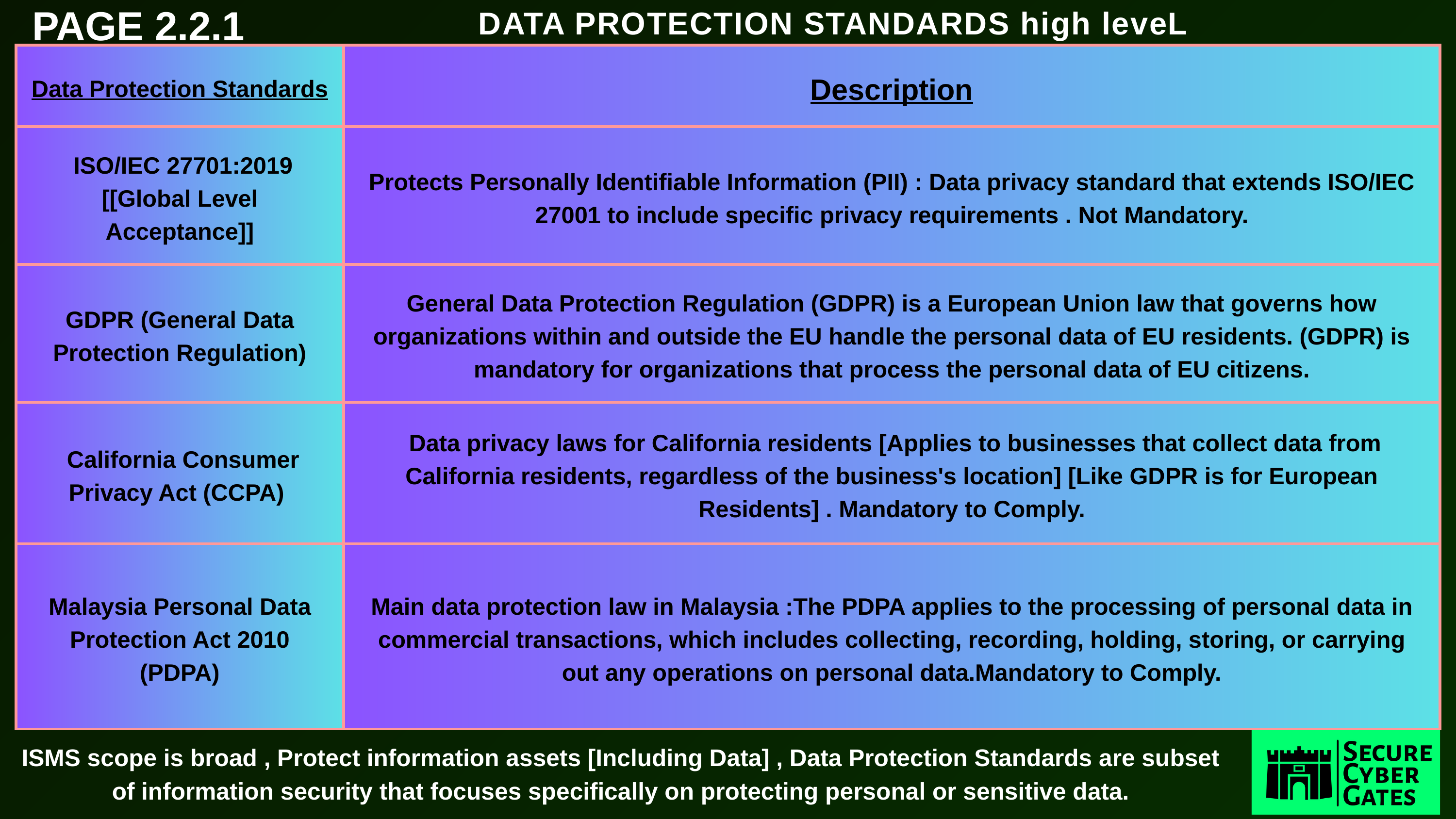

PAGE 2.2.1
DATA PROTECTION STANDARDS high leveL
| Data Protection Standards | Description |
| --- | --- |
| ISO/IEC 27701:2019 [[Global Level Acceptance]] | Protects Personally Identifiable Information (PII) : Data privacy standard that extends ISO/IEC 27001 to include specific privacy requirements . Not Mandatory. |
| GDPR (General Data Protection Regulation) | General Data Protection Regulation (GDPR) is a European Union law that governs how organizations within and outside the EU handle the personal data of EU residents. (GDPR) is mandatory for organizations that process the personal data of EU citizens. |
| California Consumer Privacy Act (CCPA) | Data privacy laws for California residents [Applies to businesses that collect data from California residents, regardless of the business's location] [Like GDPR is for European Residents] . Mandatory to Comply. |
| Malaysia Personal Data Protection Act 2010 (PDPA) | Main data protection law in Malaysia :The PDPA applies to the processing of personal data in commercial transactions, which includes collecting, recording, holding, storing, or carrying out any operations on personal data.Mandatory to Comply. |

ISMS scope is broad , Protect information assets [Including Data] , Data Protection Standards are subset of information security that focuses specifically on protecting personal or sensitive data.